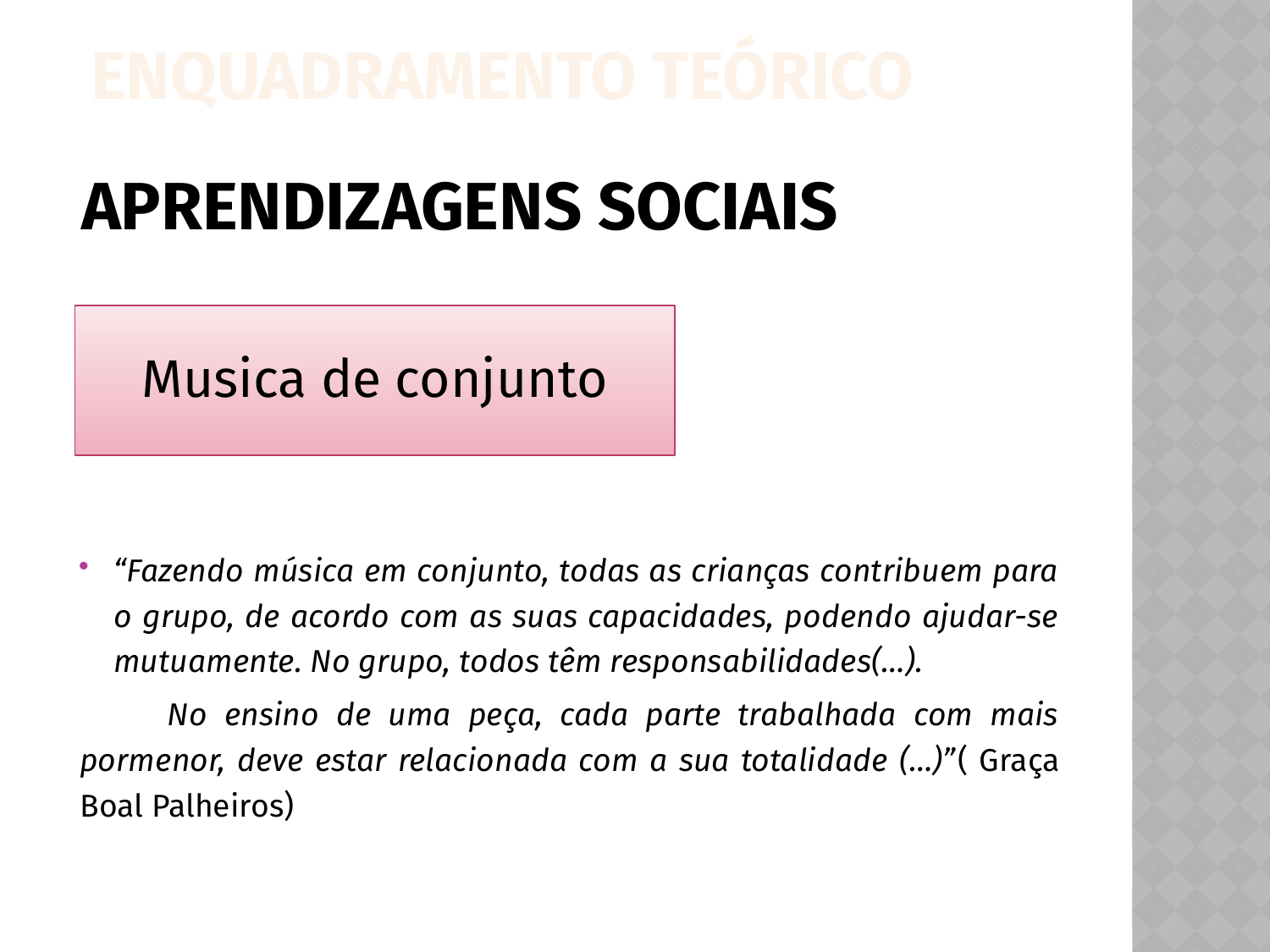

Enquadramento Teórico
# Aprendizagens Sociais
Musica de conjunto
“Fazendo música em conjunto, todas as crianças contribuem para o grupo, de acordo com as suas capacidades, podendo ajudar-se mutuamente. No grupo, todos têm responsabilidades(…).
	No ensino de uma peça, cada parte trabalhada com mais pormenor, deve estar relacionada com a sua totalidade (…)”( Graça Boal Palheiros)